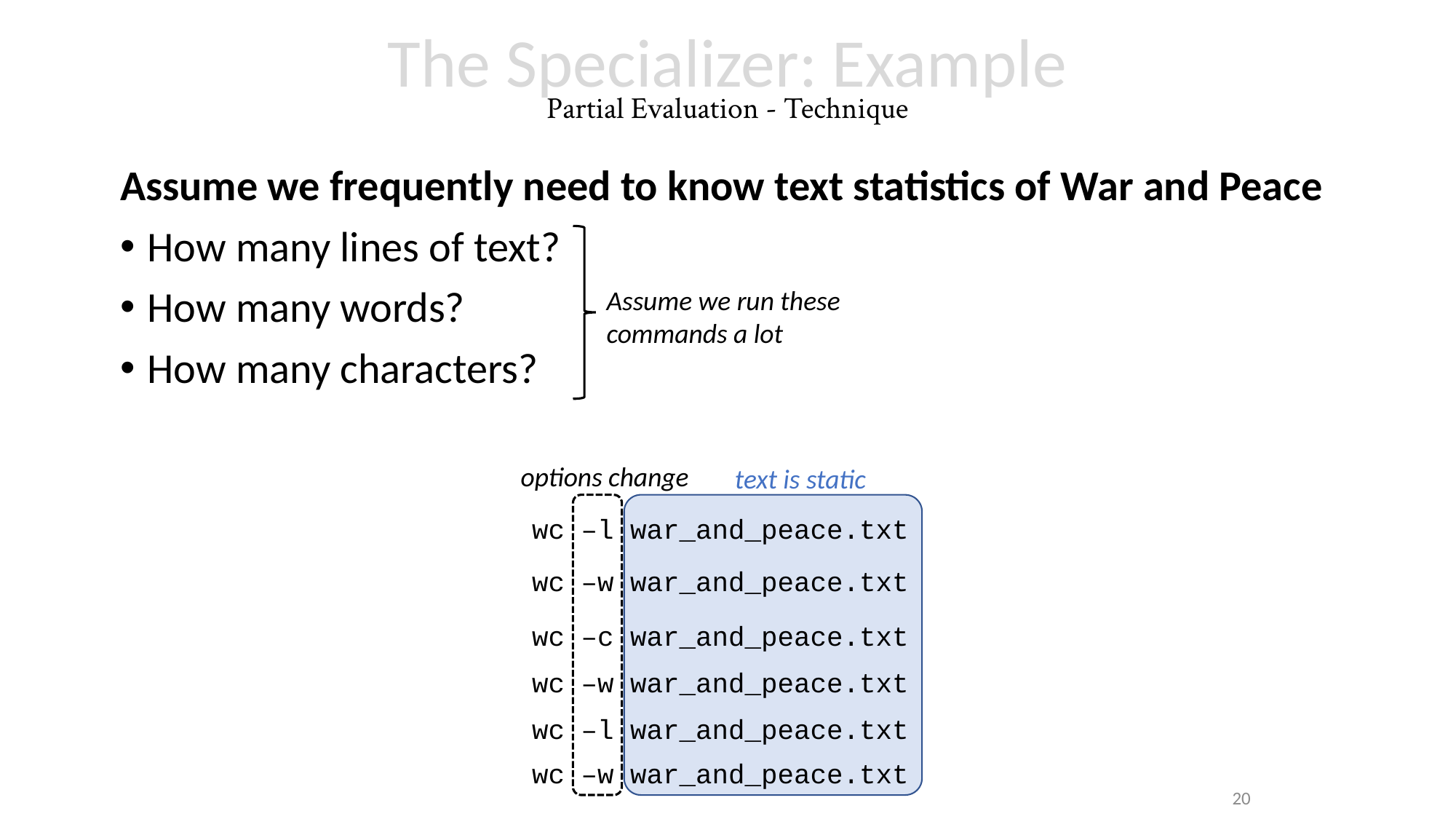

# The Specializer: Example Partial Evaluation - Technique
Assume we frequently need to know text statistics of War and Peace
How many lines of text?
How many words?
How many characters?

Assume we run these commands a lot
options change
text is static

wc –l war_and_peace.txt
wc –w war_and_peace.txt
wc –c war_and_peace.txt
wc –w war_and_peace.txt
wc –l war_and_peace.txt
wc –w war_and_peace.txt
20